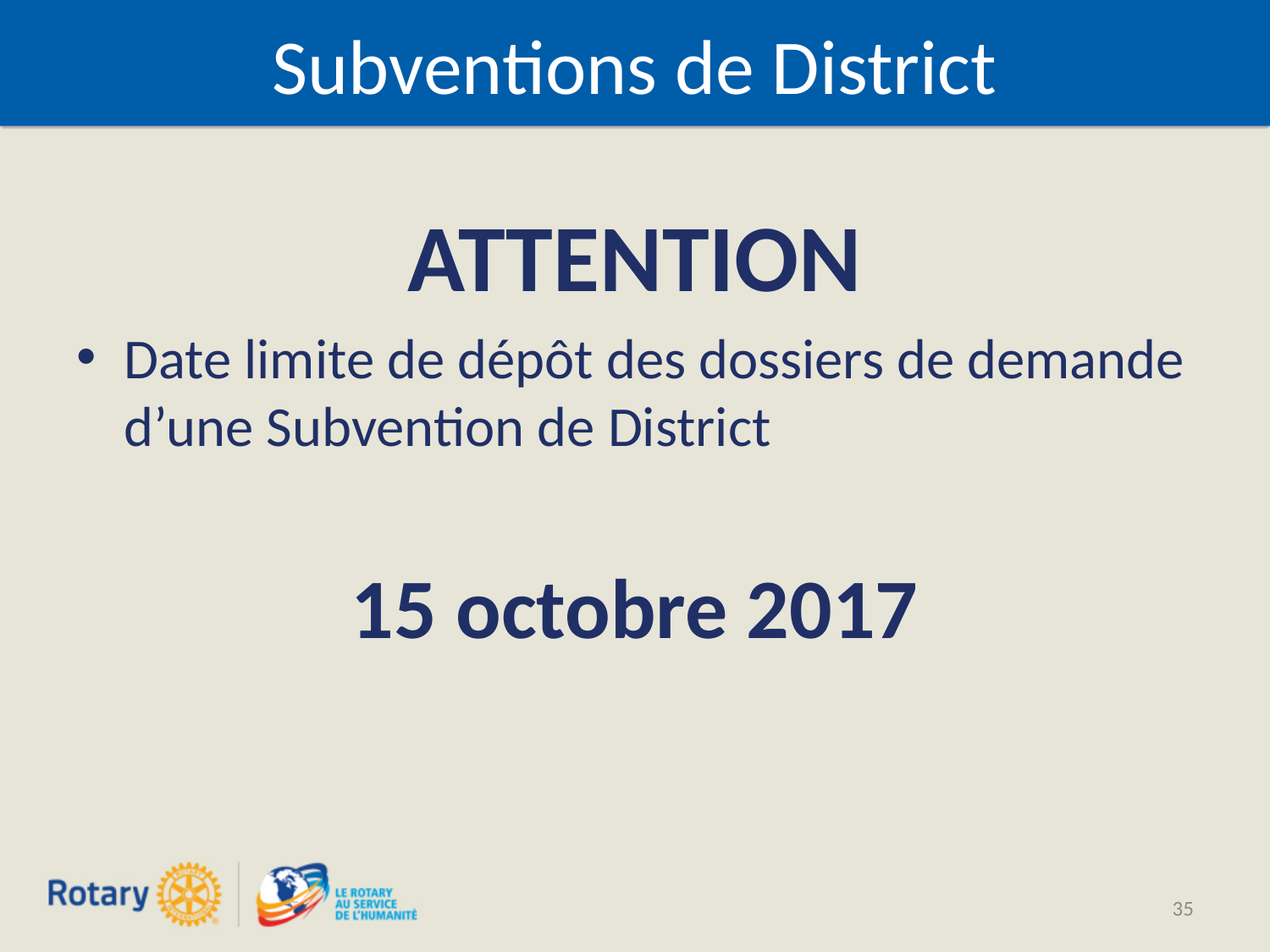

# Subventions de District
ATTENTION
Date limite de dépôt des dossiers de demande d’une Subvention de District

15 octobre 2017
35